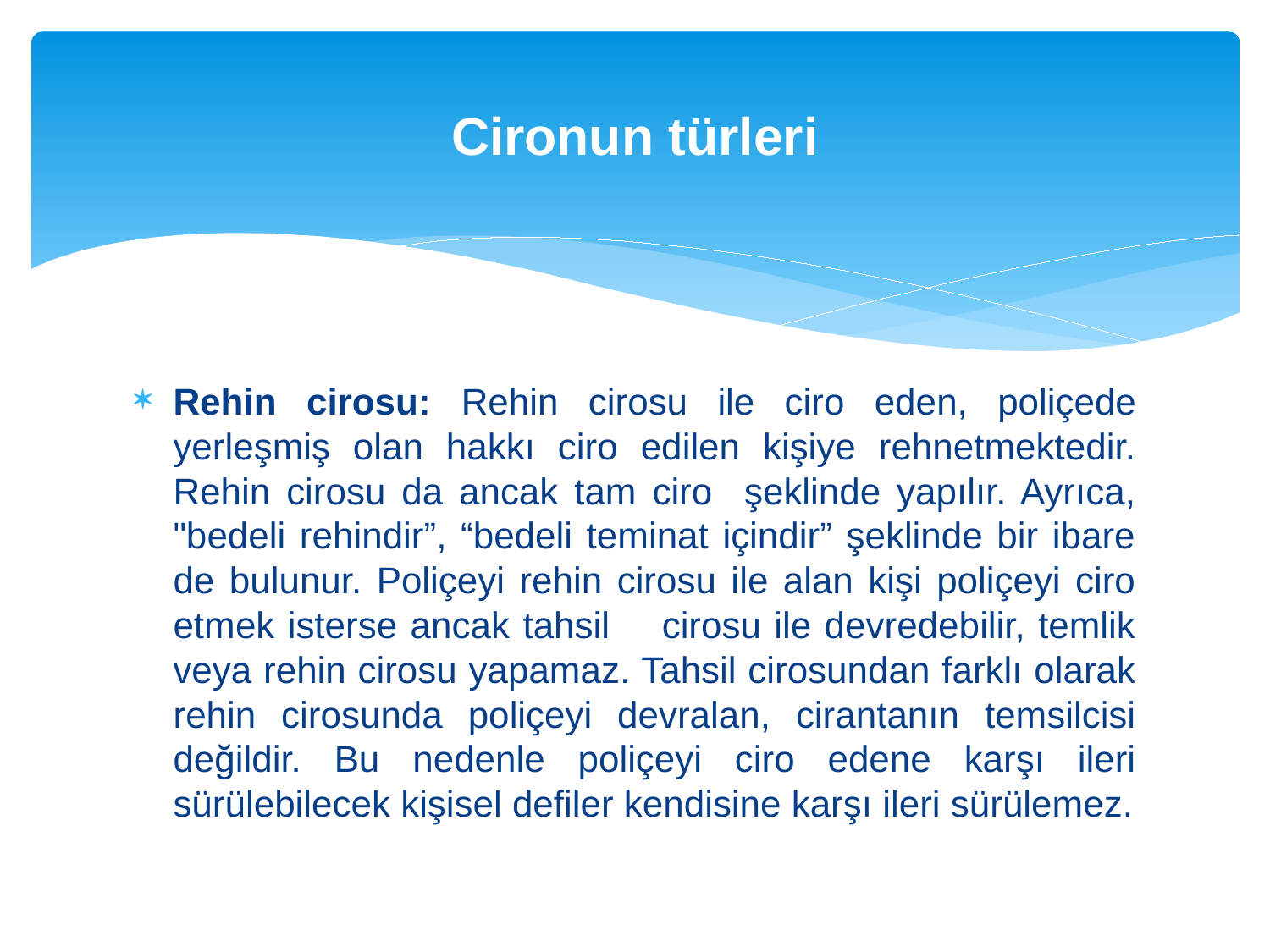

# Cironun türleri
Rehin cirosu: Rehin cirosu ile ciro eden, poliçede yerleşmiş olan hakkı ciro edilen kişiye rehnetmektedir. Rehin cirosu da ancak tam ciro  şeklinde yapılır. Ayrıca, "bedeli rehindir”, “bedeli teminat içindir” şeklinde bir ibare de bulunur. Poliçeyi rehin cirosu ile alan kişi poliçeyi ciro etmek isterse ancak tahsil    cirosu ile devredebilir, temlik veya rehin cirosu yapamaz. Tahsil cirosundan farklı olarak rehin cirosunda poliçeyi devralan, cirantanın temsilcisi değildir. Bu nedenle poliçeyi ciro edene karşı ileri sürülebilecek kişisel defiler kendisine karşı ileri sürülemez.